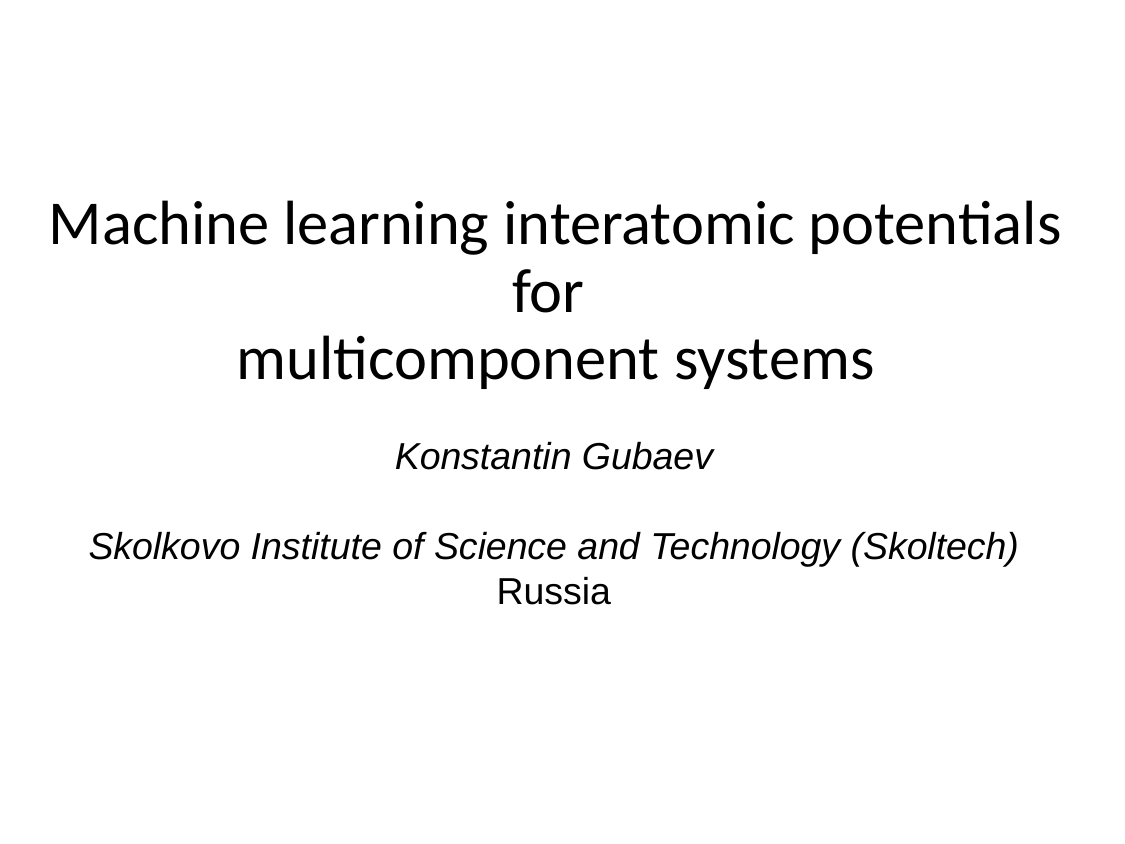

# Machine learning interatomic potentials for multicomponent systems
Konstantin Gubaev

Skolkovo Institute of Science and Technology (Skoltech)
Russia